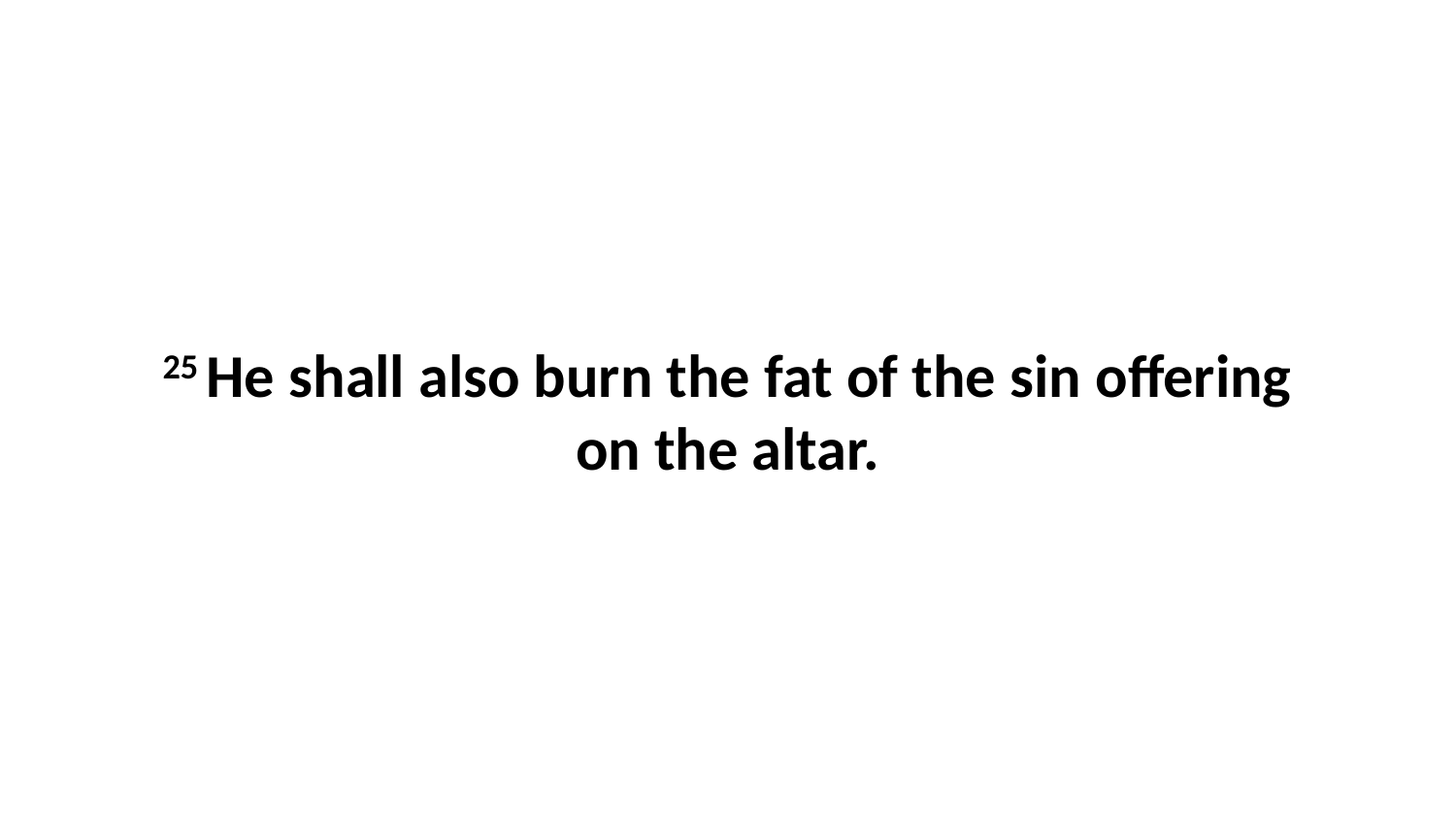

25 He shall also burn the fat of the sin offering on the altar.